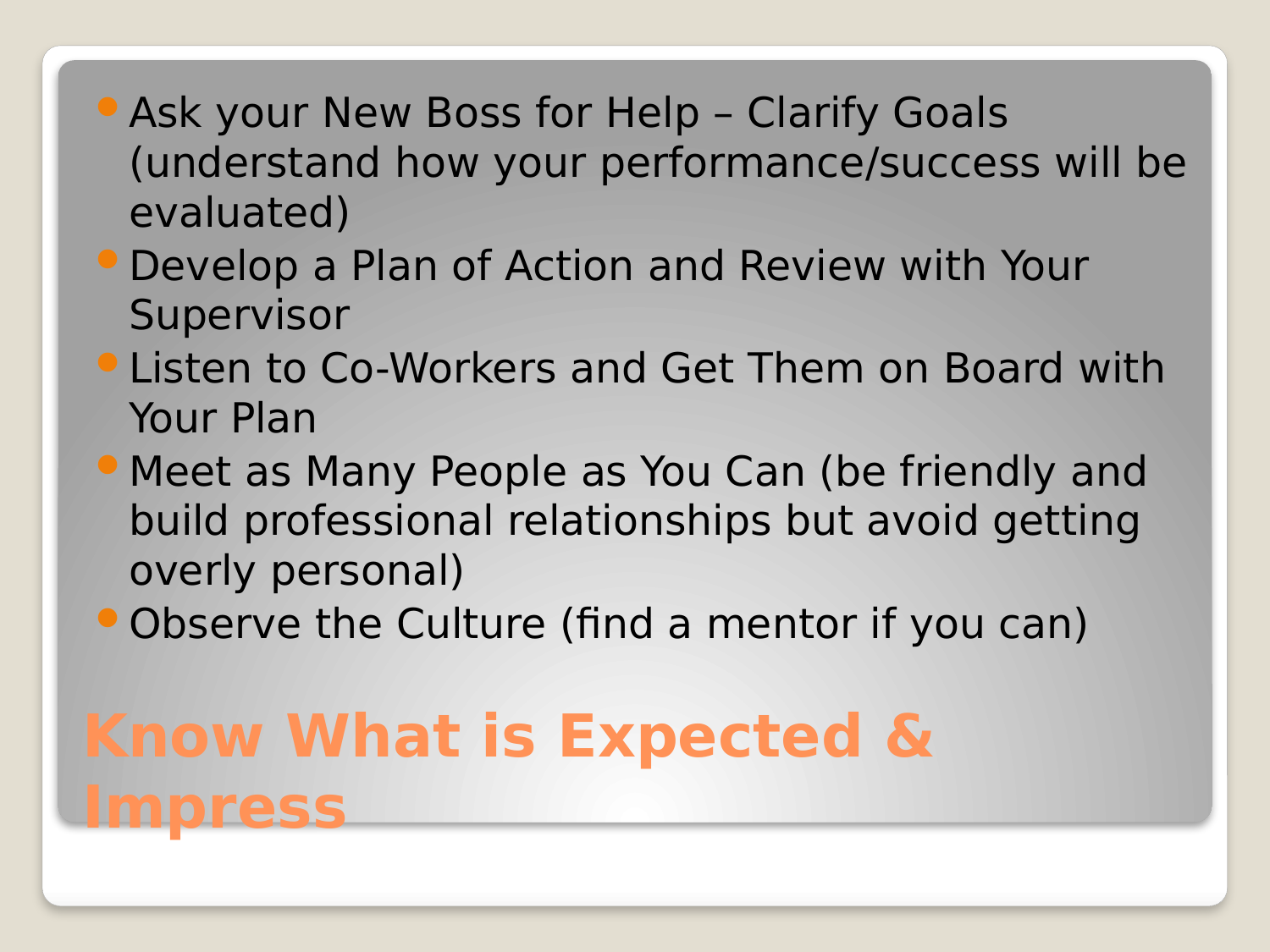

Ask your New Boss for Help – Clarify Goals (understand how your performance/success will be evaluated)
Develop a Plan of Action and Review with Your Supervisor
Listen to Co-Workers and Get Them on Board with Your Plan
Meet as Many People as You Can (be friendly and build professional relationships but avoid getting overly personal)
Observe the Culture (find a mentor if you can)

# Know What is Expected & Impress